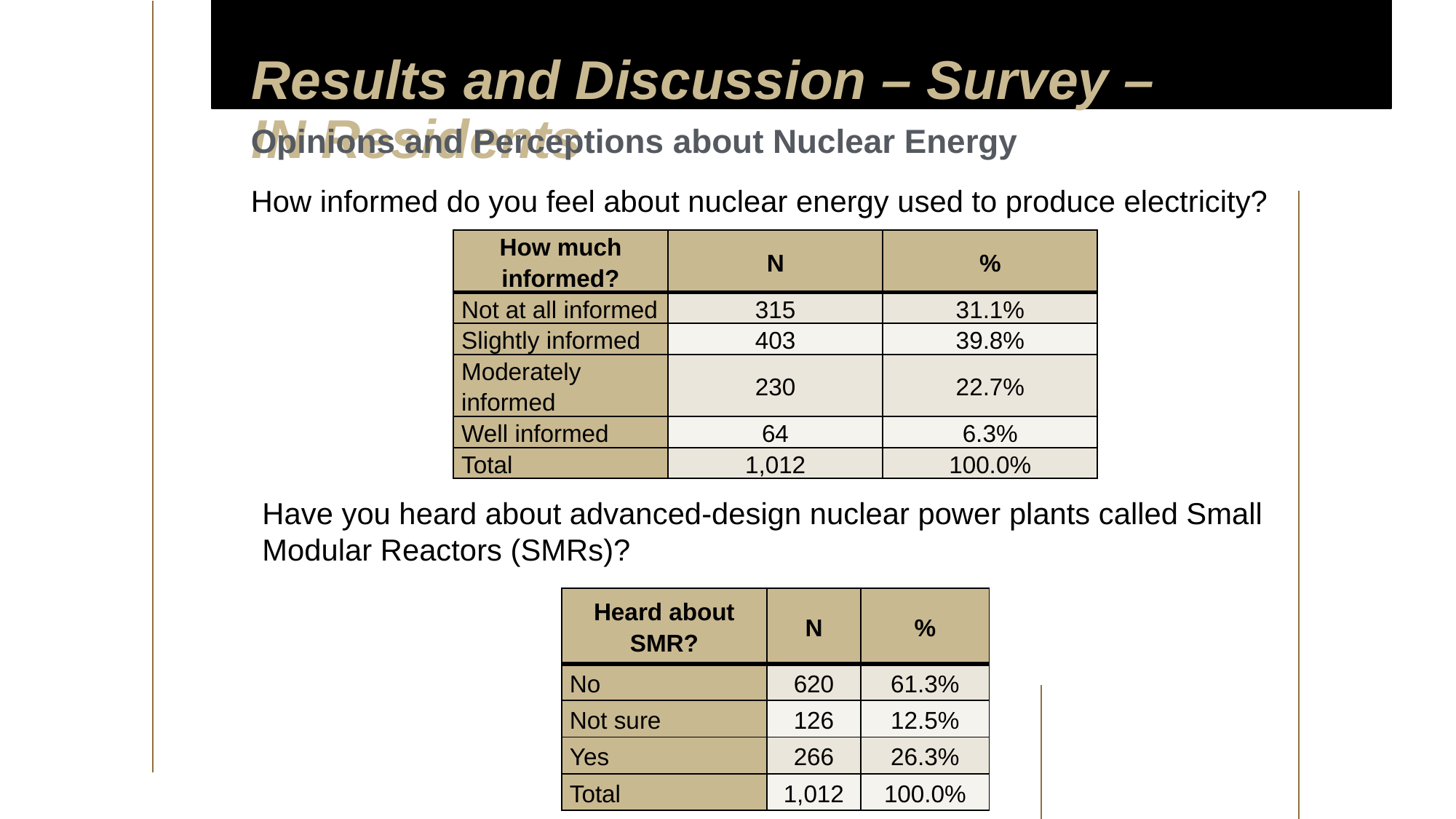

Results and Discussion – Survey – IN Residents (part 1 of 9)
Results and Discussion – Survey – IN Residents
Opinions and Perceptions about Nuclear Energy
How informed do you feel about nuclear energy used to produce electricity?
| How much informed? | N | % |
| --- | --- | --- |
| Not at all informed | 315 | 31.1% |
| Slightly informed | 403 | 39.8% |
| Moderately informed | 230 | 22.7% |
| Well informed | 64 | 6.3% |
| Total | 1,012 | 100.0% |
Have you heard about advanced-design nuclear power plants called Small Modular Reactors (SMRs)?
| Heard about SMR? | N | % |
| --- | --- | --- |
| No | 620 | 61.3% |
| Not sure | 126 | 12.5% |
| Yes | 266 | 26.3% |
| Total | 1,012 | 100.0% |